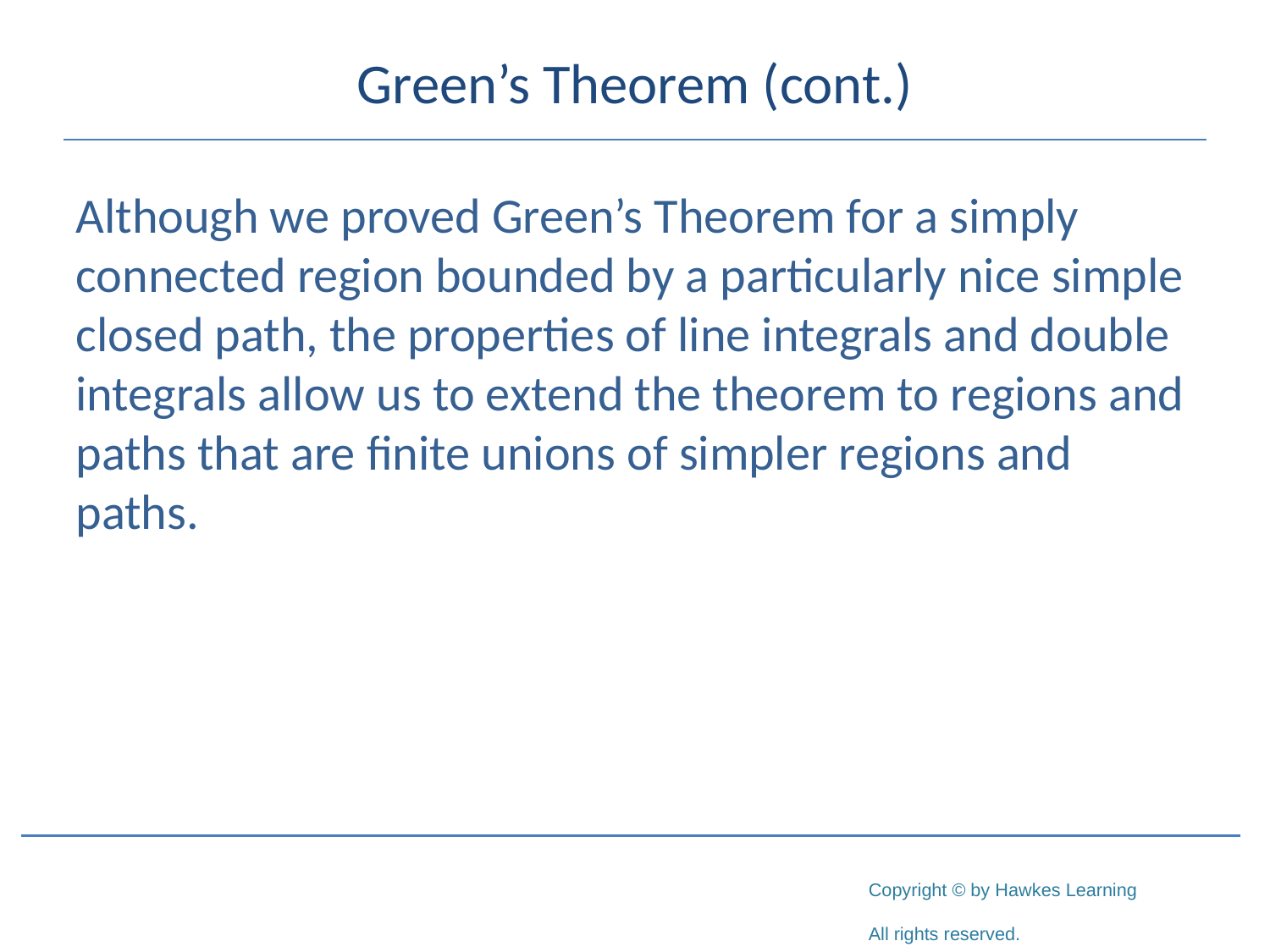

# Green’s Theorem (cont.)
Although we proved Green’s Theorem for a simply connected region bounded by a particularly nice simple closed path, the properties of line integrals and double integrals allow us to extend the theorem to regions and paths that are finite unions of simpler regions and paths.